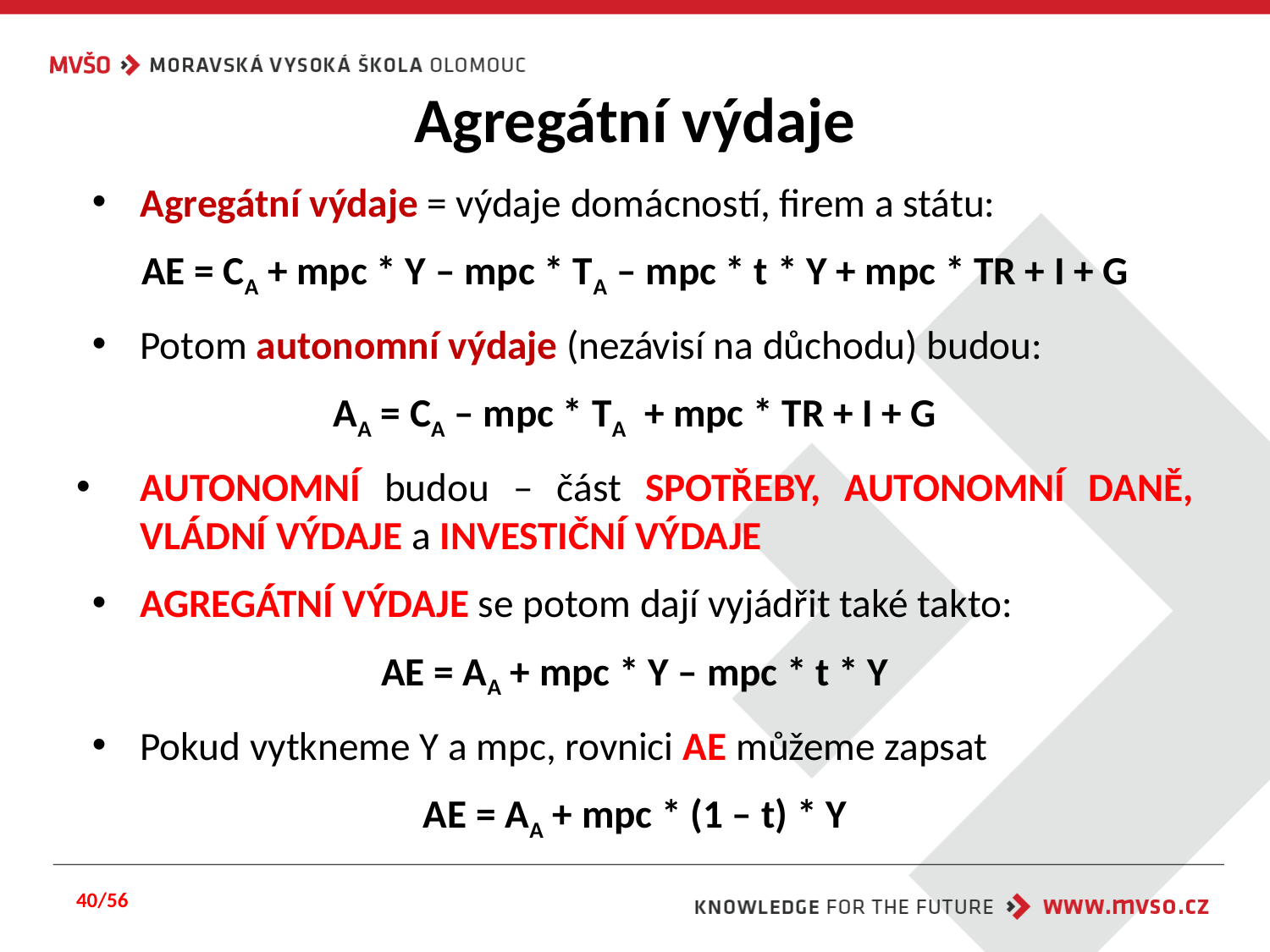

# Agregátní výdaje
Agregátní výdaje = výdaje domácností, firem a státu:
AE = CA + mpc * Y – mpc * TA – mpc * t * Y + mpc * TR + I + G
Potom autonomní výdaje (nezávisí na důchodu) budou:
AA = CA – mpc * TA  + mpc * TR + I + G
AUTONOMNÍ budou – část SPOTŘEBY, AUTONOMNÍ DANĚ, VLÁDNÍ VÝDAJE a INVESTIČNÍ VÝDAJE
AGREGÁTNÍ VÝDAJE se potom dají vyjádřit také takto:
AE = AA + mpc * Y – mpc * t * Y
Pokud vytkneme Y a mpc, rovnici AE můžeme zapsat
AE = AA + mpc * (1 – t) * Y

40/56